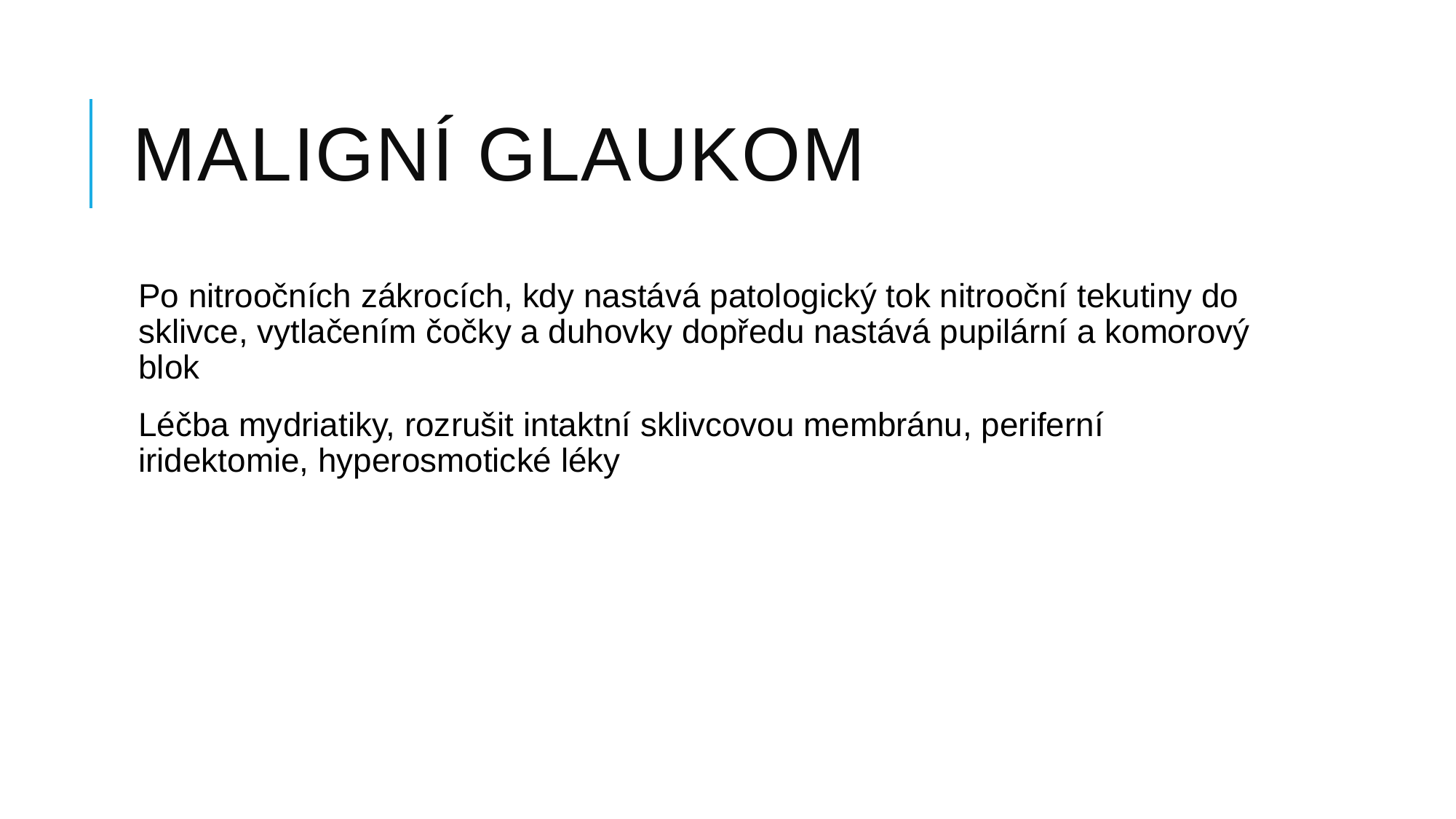

# Maligní glaukom
Po nitroočních zákrocích, kdy nastává patologický tok nitrooční tekutiny do sklivce, vytlačením čočky a duhovky dopředu nastává pupilární a komorový blok
Léčba mydriatiky, rozrušit intaktní sklivcovou membránu, periferní iridektomie, hyperosmotické léky